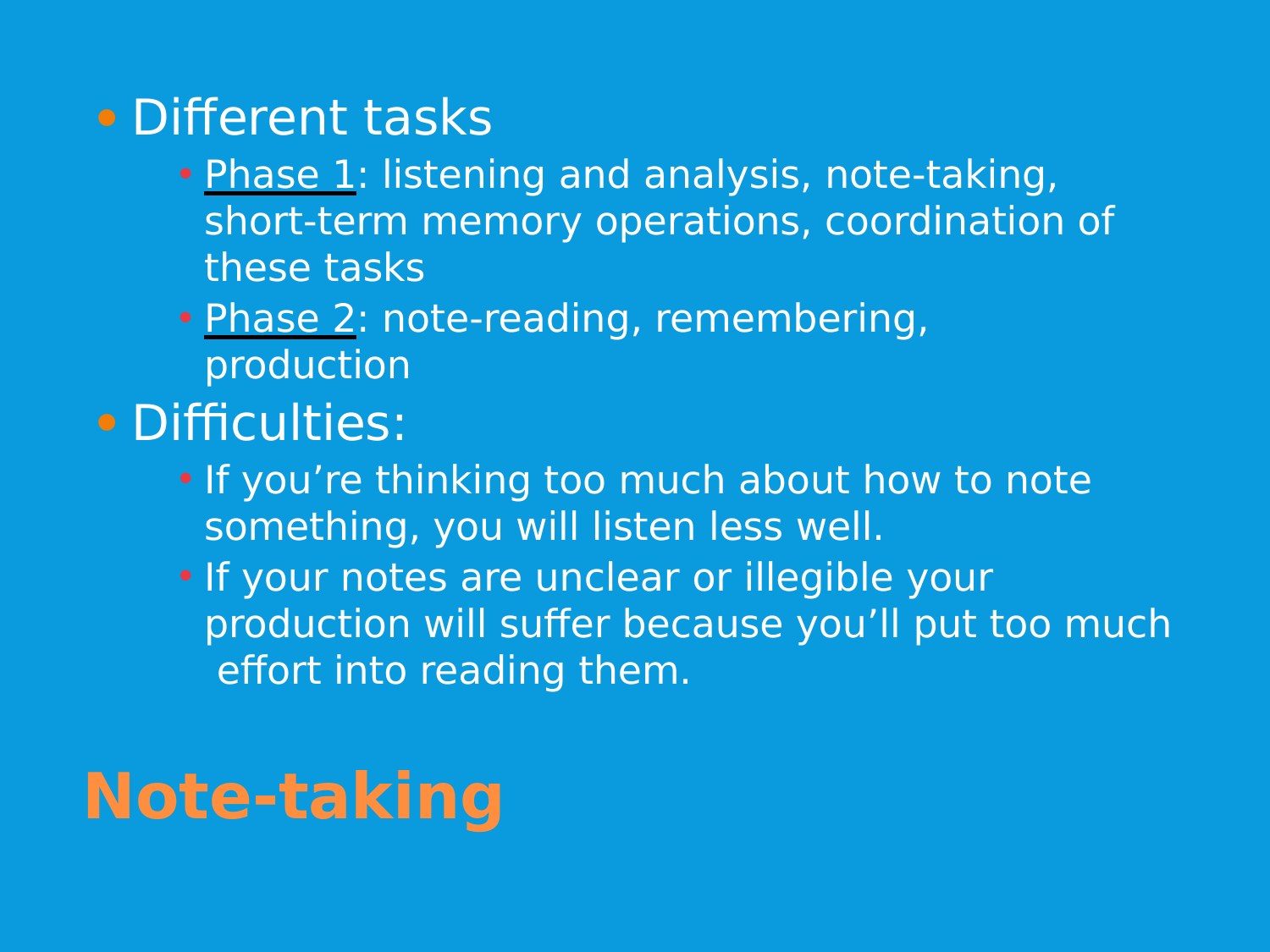

Different tasks
Phase 1: listening and analysis, note-taking,  short-term memory operations, coordination of  these tasks
Phase 2: note-reading, remembering, production
Difficulties:
If you’re thinking too much about how to note  something, you will listen less well.
If your notes are unclear or illegible your  production will suffer because you’ll put too much  effort into reading them.
Note-taking